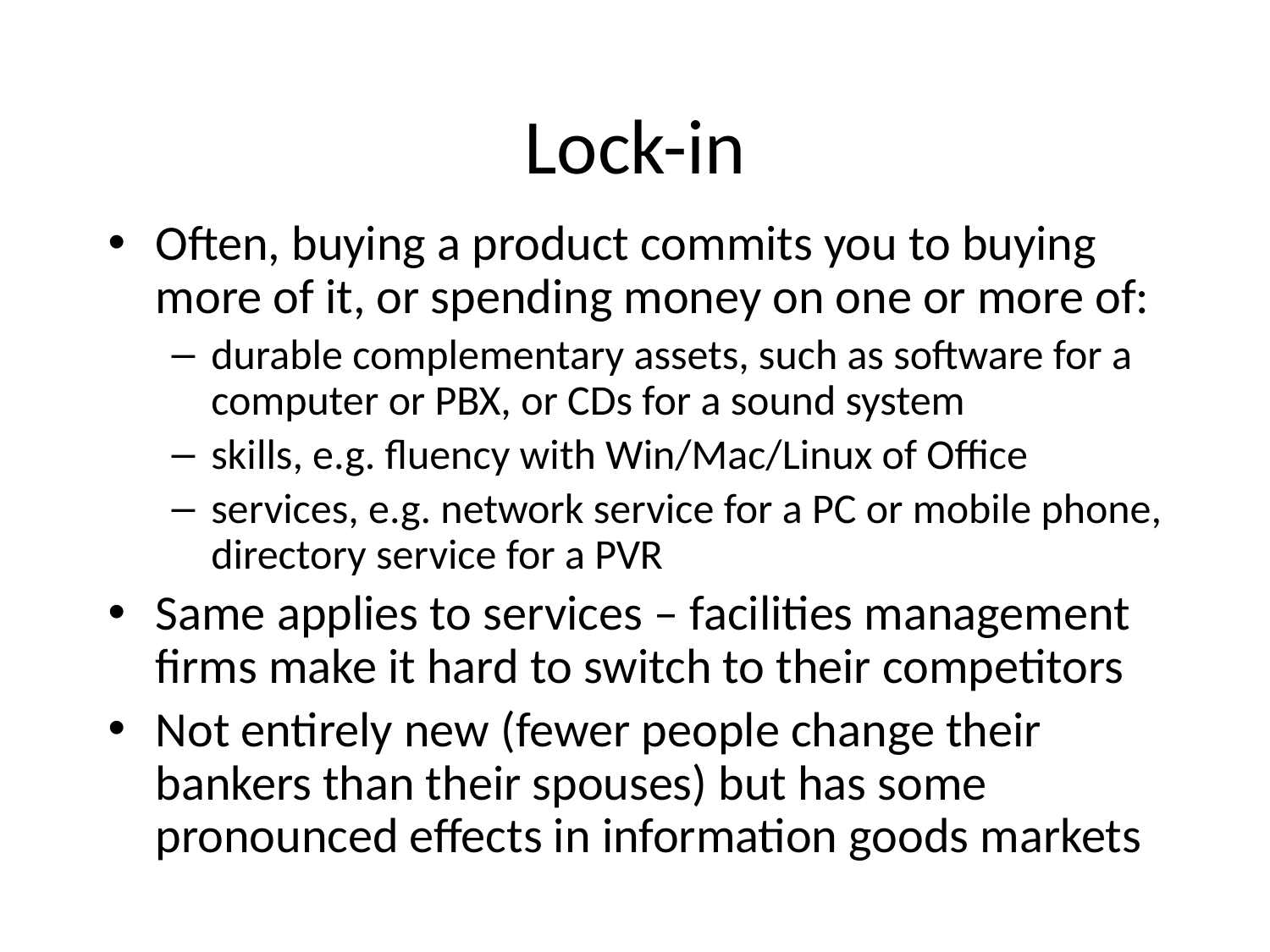

# Lock-in
Often, buying a product commits you to buying more of it, or spending money on one or more of:
durable complementary assets, such as software for a computer or PBX, or CDs for a sound system
skills, e.g. fluency with Win/Mac/Linux of Office
services, e.g. network service for a PC or mobile phone, directory service for a PVR
Same applies to services – facilities management firms make it hard to switch to their competitors
Not entirely new (fewer people change their bankers than their spouses) but has some pronounced effects in information goods markets